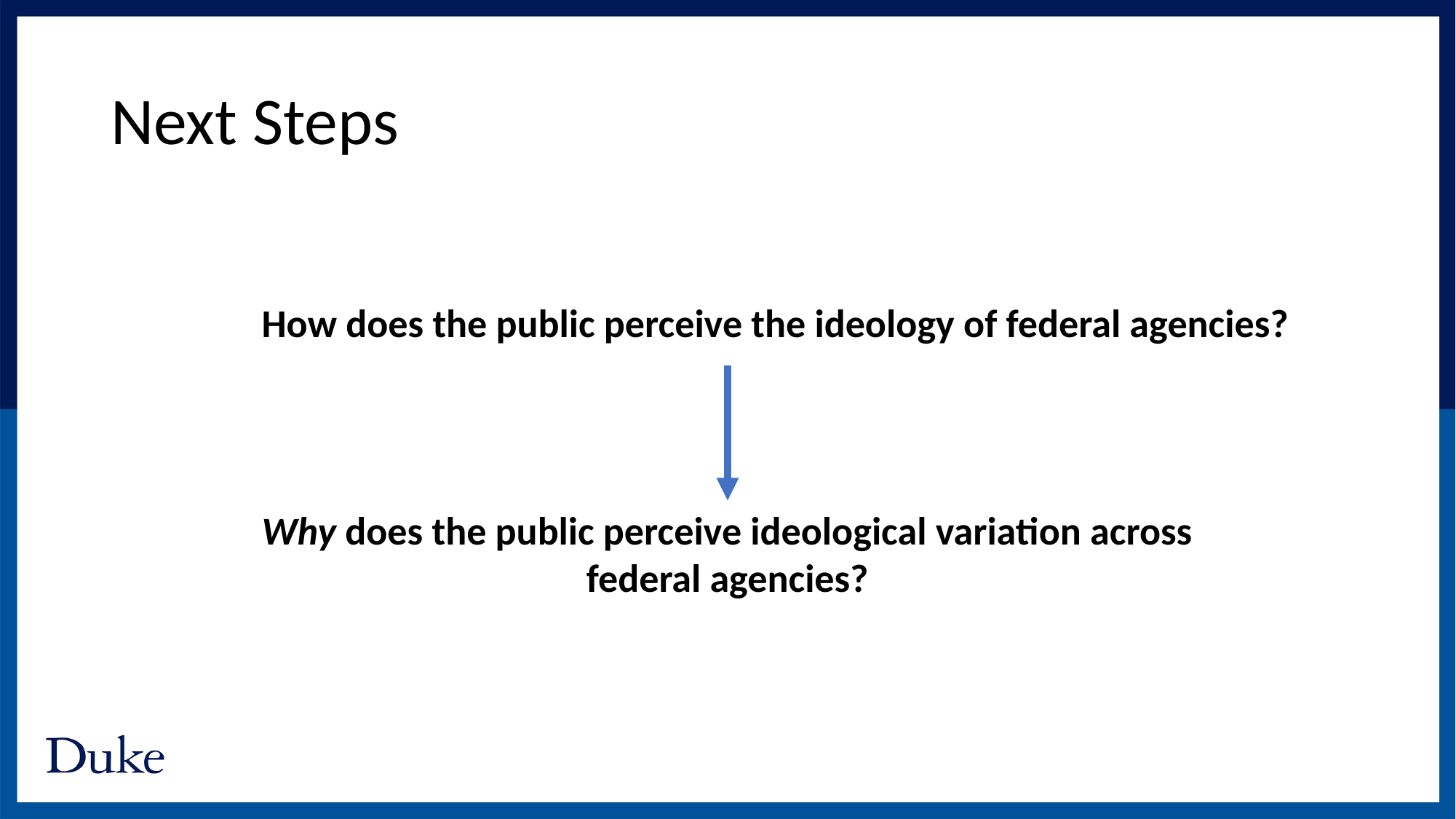

# Next Steps
How does the public perceive the ideology of federal agencies?
Why does the public perceive ideological variation across federal agencies?